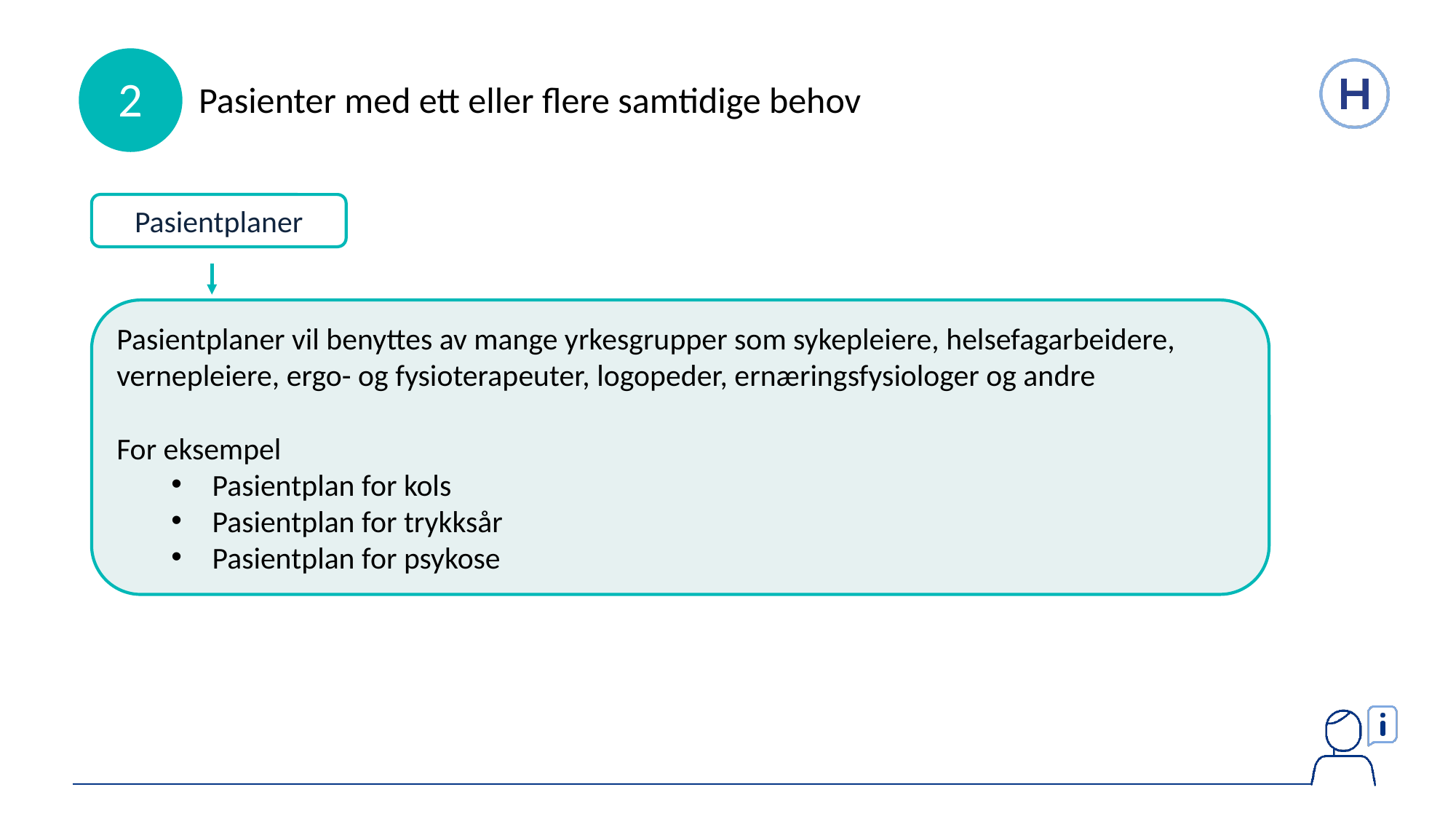

2
2
Pasientplaner
Pasienter med ett eller flere samtidige behov
Pasientplaner vil benyttes av mange yrkesgrupper som sykepleiere, helsefagarbeidere, vernepleiere, ergo- og fysioterapeuter, logopeder, ernæringsfysiologer og andre

For eksempel
Pasientplan for kols
Pasientplan for trykksår
Pasientplan for psykose